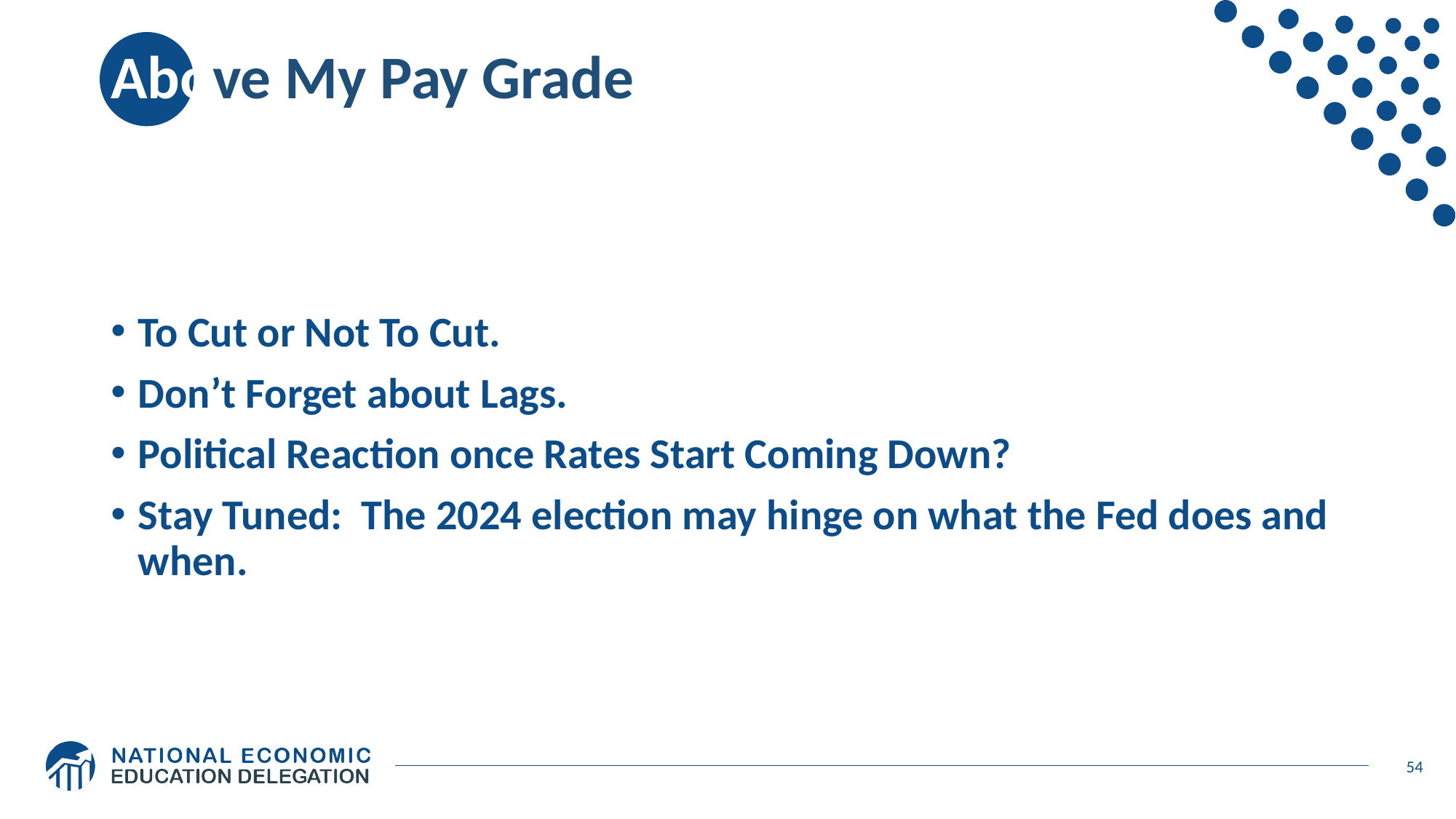

# Above My Pay Grade
To Cut or Not To Cut.
Don’t Forget about Lags.
Political Reaction once Rates Start Coming Down?
Stay Tuned:  The 2024 election may hinge on what the Fed does and when.
54